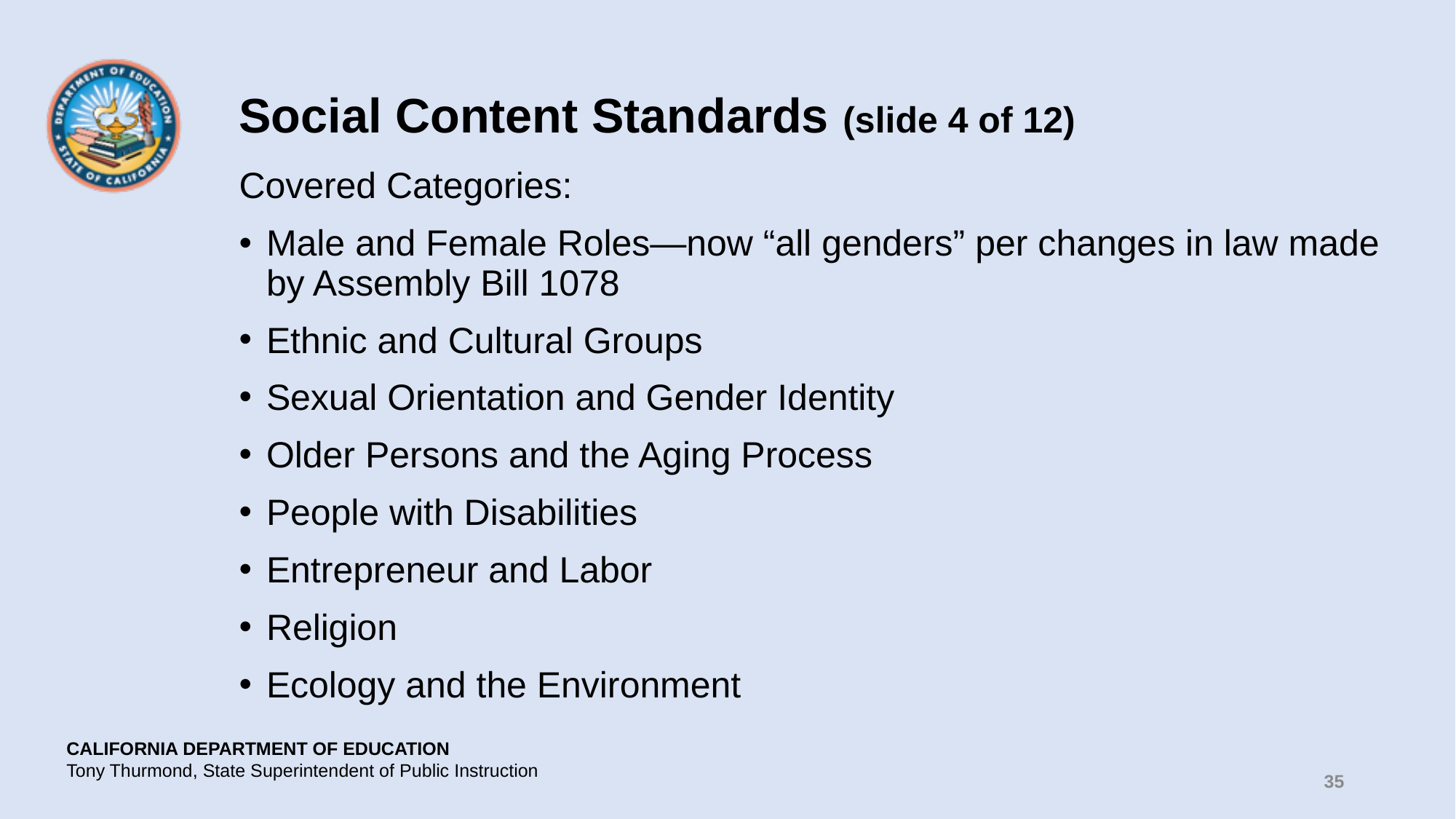

# Social Content Standards (slide 4 of 12)
Covered Categories:
Male and Female Roles—now “all genders” per changes in law made by Assembly Bill 1078
Ethnic and Cultural Groups
Sexual Orientation and Gender Identity
Older Persons and the Aging Process
People with Disabilities
Entrepreneur and Labor
Religion
Ecology and the Environment

35